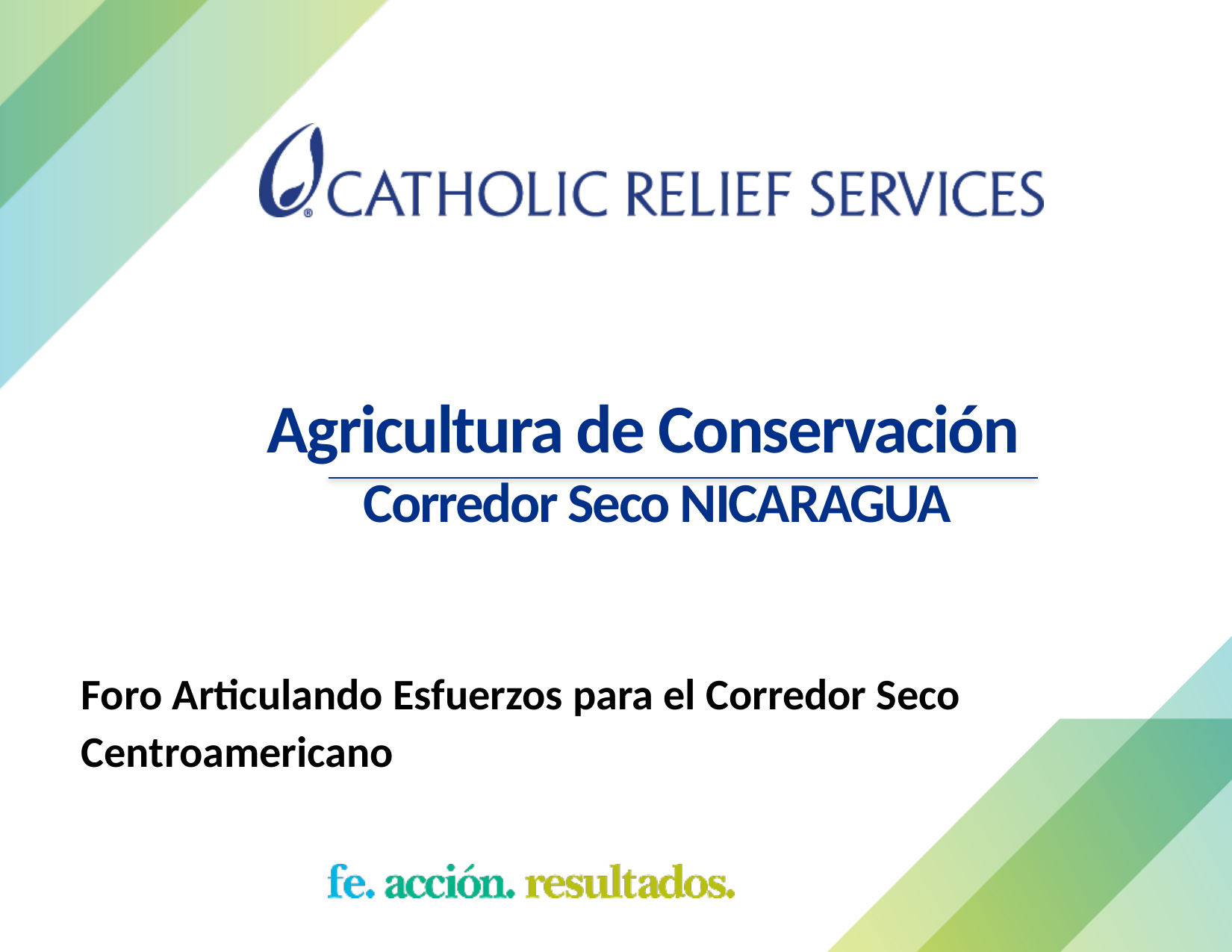

# Agricultura de Conservación Corredor Seco NICARAGUA
Foro Articulando Esfuerzos para el Corredor Seco Centroamericano